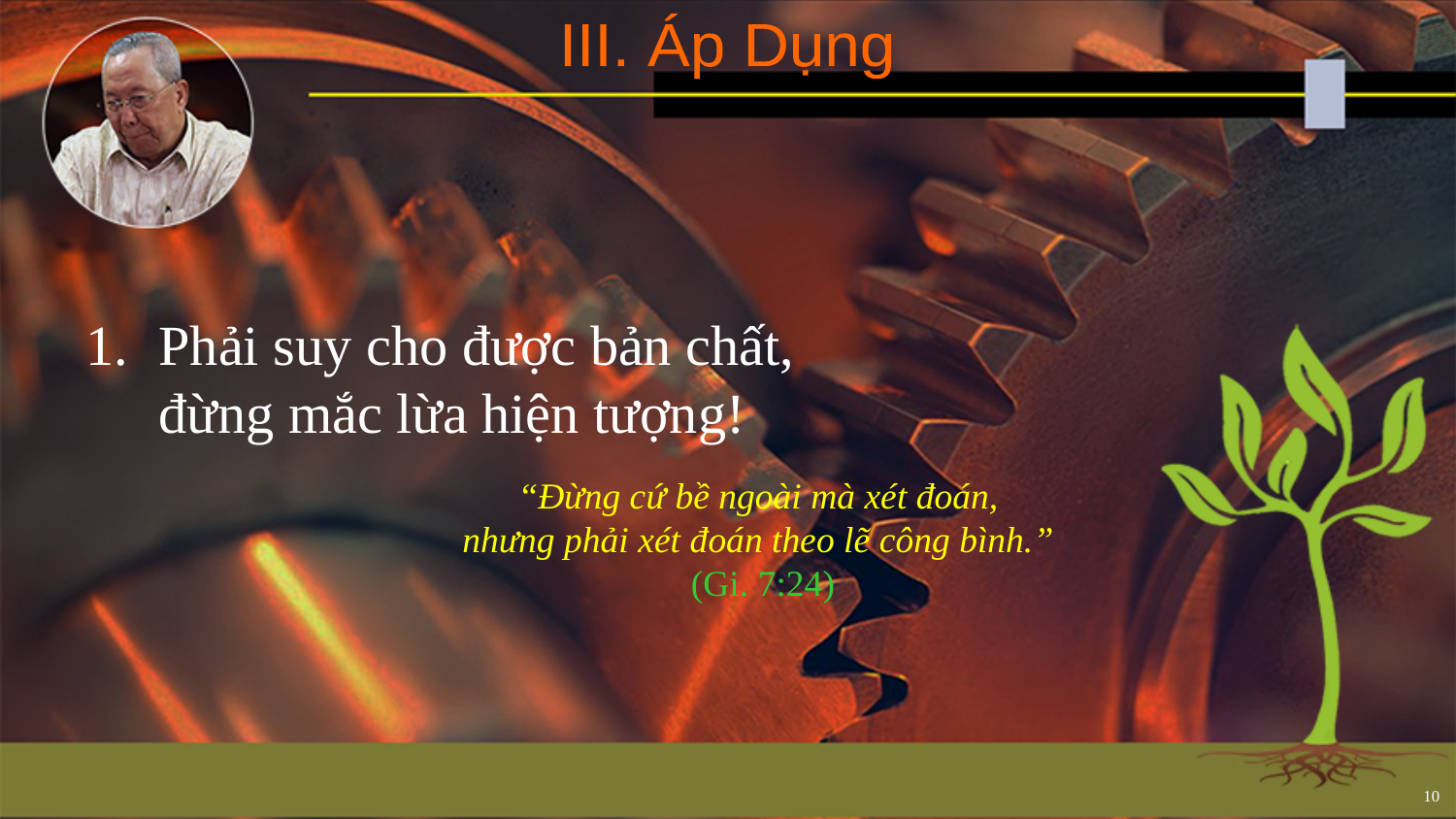

III. Áp Dụng
1.	Phải suy cho được bản chất,
đừng mắc lừa hiện tượng!
“Đừng cứ bề ngoài mà xét đoán,
nhưng phải xét đoán theo lẽ công bình.”
(Gi. 7:24)
10